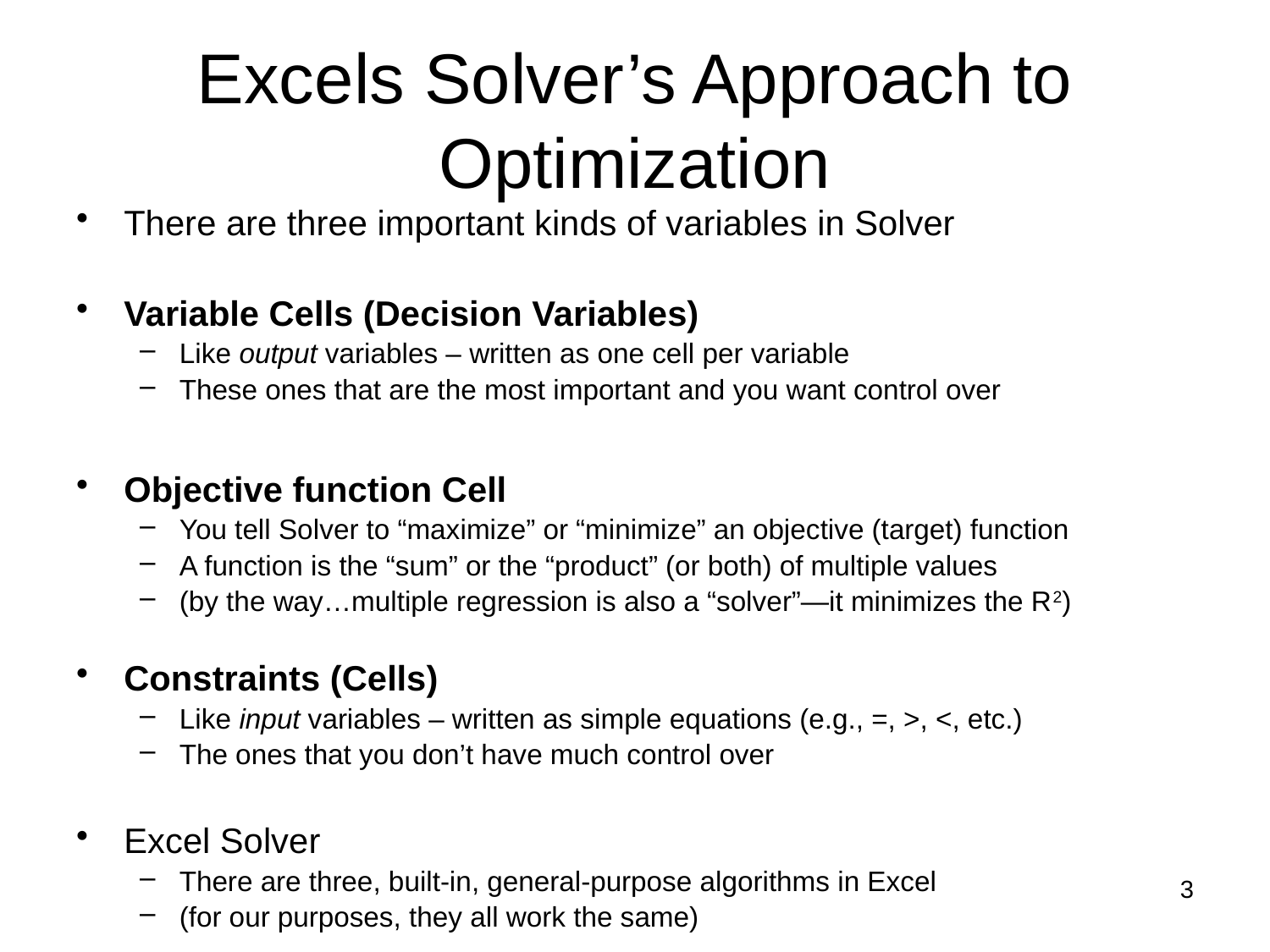

# Excels Solver’s Approach to Optimization
There are three important kinds of variables in Solver

Variable Cells (Decision Variables)
Like output variables – written as one cell per variable
These ones that are the most important and you want control over

Objective function Cell
You tell Solver to “maximize” or “minimize” an objective (target) function
A function is the “sum” or the “product” (or both) of multiple values
(by the way…multiple regression is also a “solver”—it minimizes the R2)

Constraints (Cells)
Like input variables – written as simple equations (e.g., =, >, <, etc.)
The ones that you don’t have much control over

Excel Solver
There are three, built-in, general-purpose algorithms in Excel
(for our purposes, they all work the same)
3